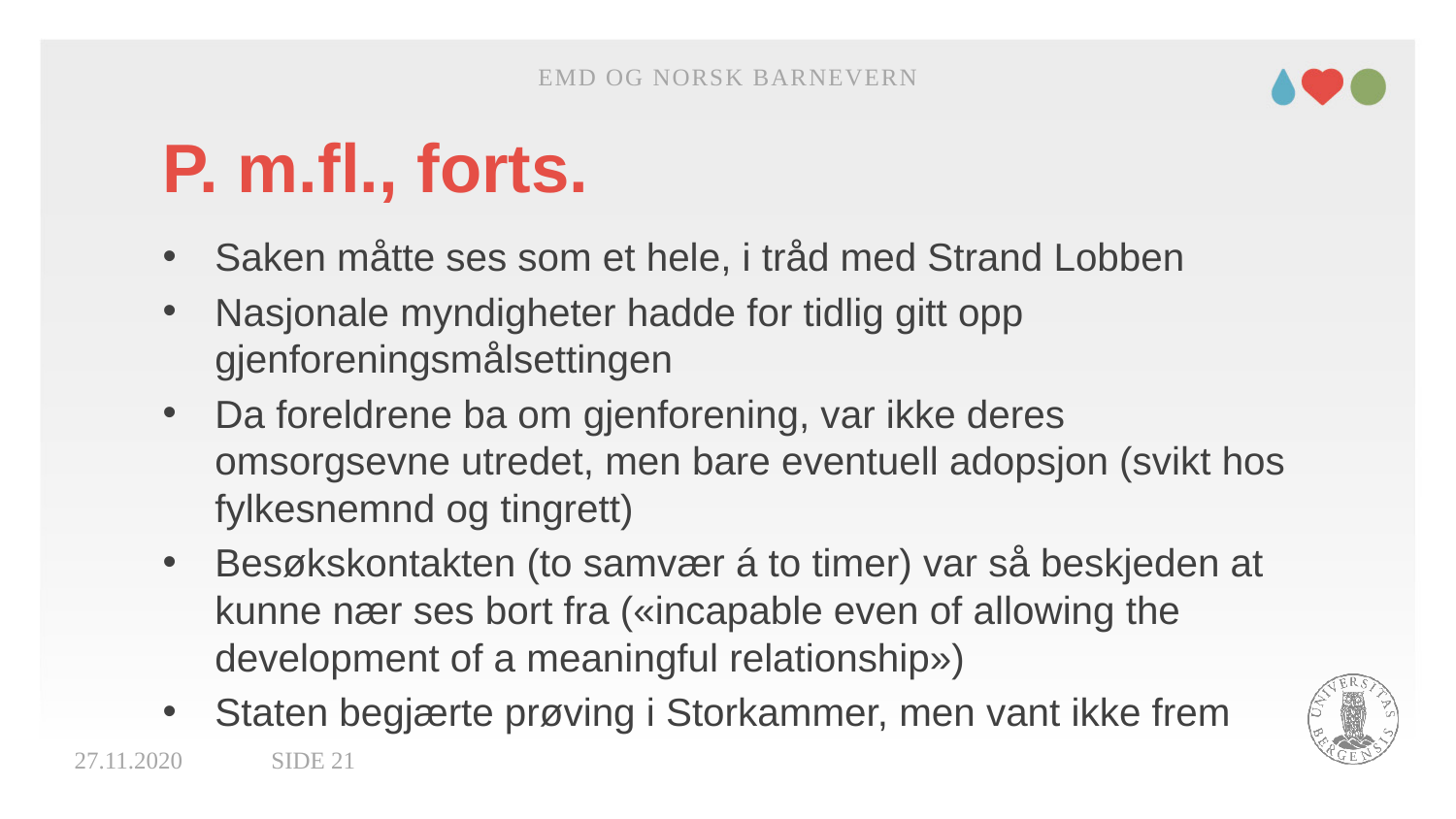

EMD og norsk barnevern
# P. m.fl., forts.
Saken måtte ses som et hele, i tråd med Strand Lobben
Nasjonale myndigheter hadde for tidlig gitt opp gjenforeningsmålsettingen
Da foreldrene ba om gjenforening, var ikke deres omsorgsevne utredet, men bare eventuell adopsjon (svikt hos fylkesnemnd og tingrett)
Besøkskontakten (to samvær á to timer) var så beskjeden at kunne nær ses bort fra («incapable even of allowing the development of a meaningful relationship»)
Staten begjærte prøving i Storkammer, men vant ikke frem
27.11.2020
Side 21